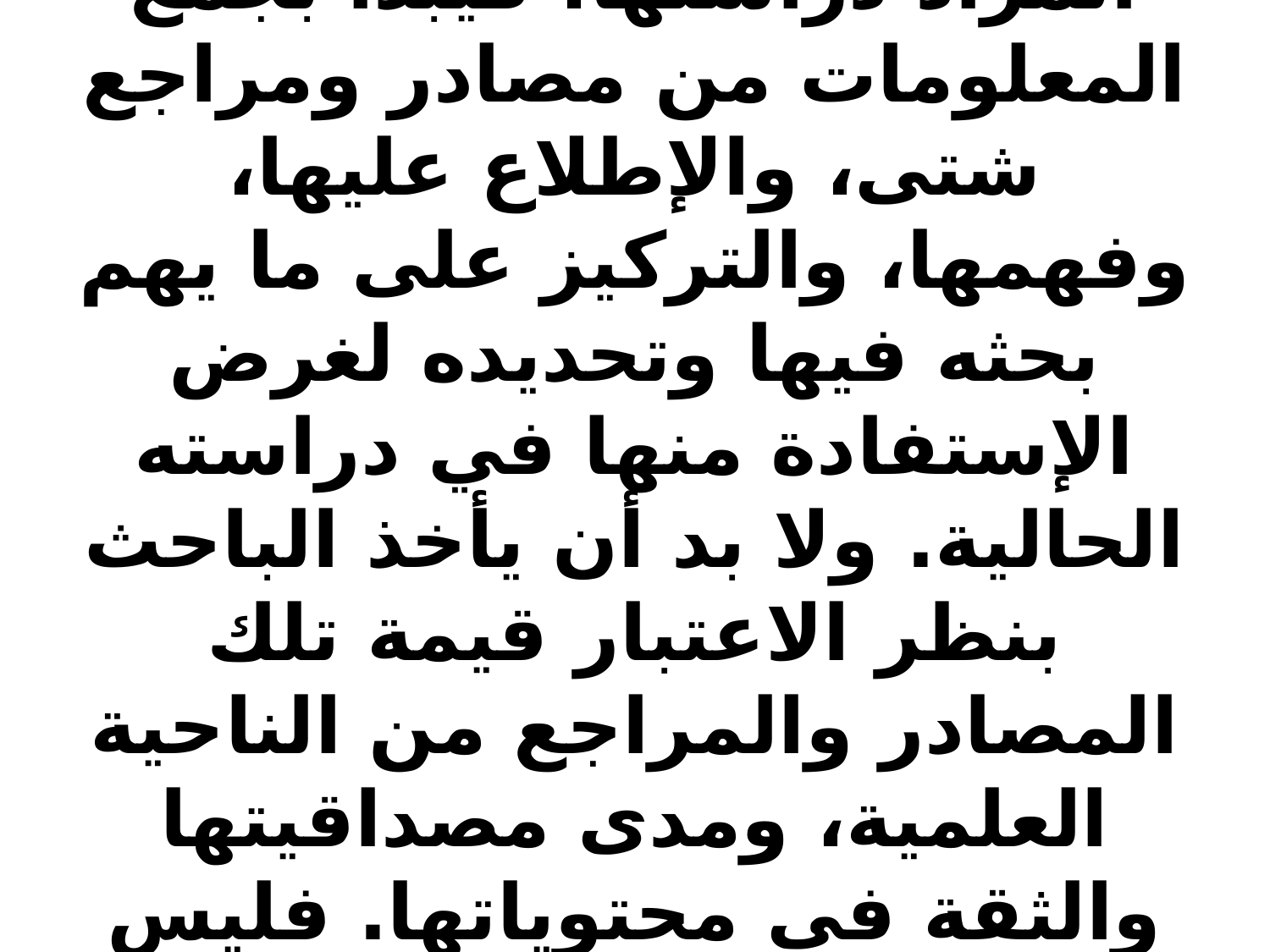

# يمر الباحث العلمي بمرحلة مهمة قبل وخلال البحث وهي مرحلة القراءة والكتابة لما يتعلق بالعديد من المفاهيم والتعريفات، والتطرق لخلفية النظرية أو الإطار النظري والدراسات السابقة، والأدبيات ذات العلاقة بمتغيرات بحثه أو الظاهرة المراد دراستها، فيبدأ بجمع المعلومات من مصادر ومراجع شتى، والإطلاع عليها، وفهمها، والتركيز على ما يهم بحثه فيها وتحديده لغرض الإستفادة منها في دراسته الحالية. ولا بد أن يأخذ الباحث بنظر الاعتبار قيمة تلك المصادر والمراجع من الناحية العلمية، ومدى مصداقيتها والثقة في محتوياتها. فليس كل ما نقرأ قابل للتصديق، أو الثقة بمصدره.